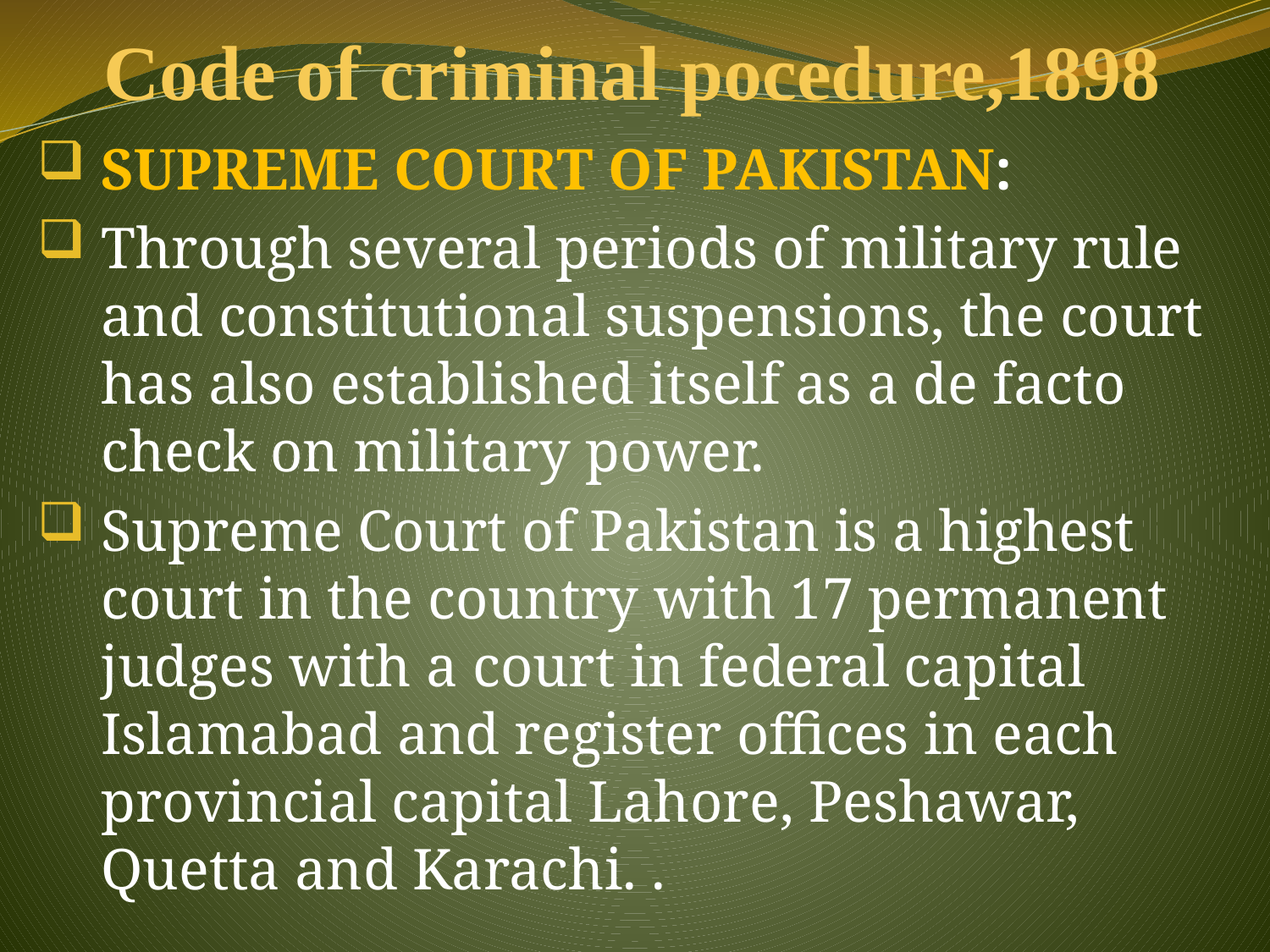

# Code of criminal pocedure,1898
SUPREME COURT OF PAKISTAN:
Through several periods of military rule and constitutional suspensions, the court has also established itself as a de facto check on military power.
Supreme Court of Pakistan is a highest court in the country with 17 permanent judges with a court in federal capital Islamabad and register offices in each provincial capital Lahore, Peshawar, Quetta and Karachi. .